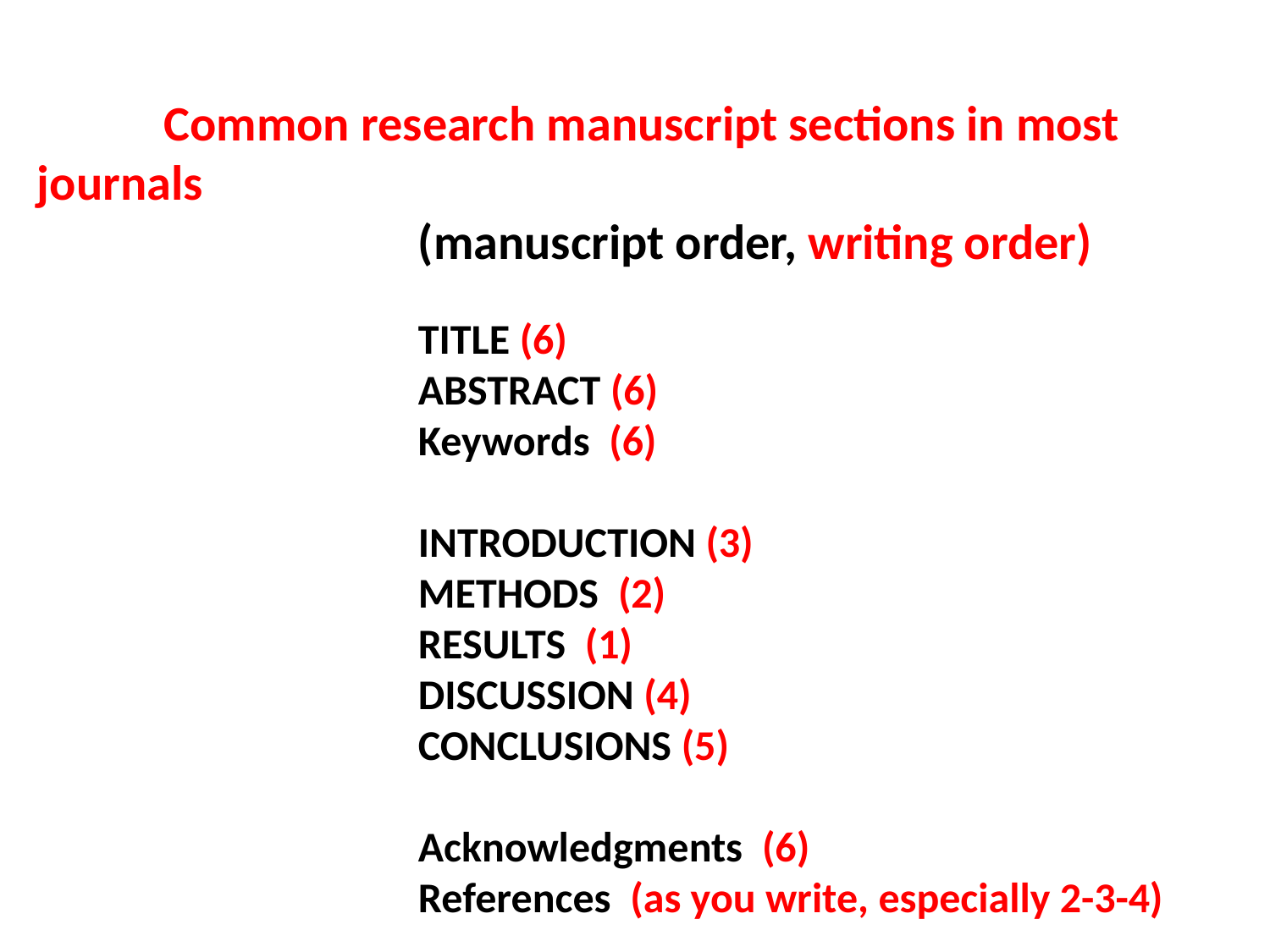

Common research manuscript sections in most journals
			(manuscript order, writing order)

			TITLE (6)
			ABSTRACT (6)
			Keywords  (6)

			INTRODUCTION (3)
			METHODS  (2)
			RESULTS  (1)
			DISCUSSION (4)
			CONCLUSIONS (5)

			Acknowledgments  (6)
			References  (as you write, especially 2-3-4)